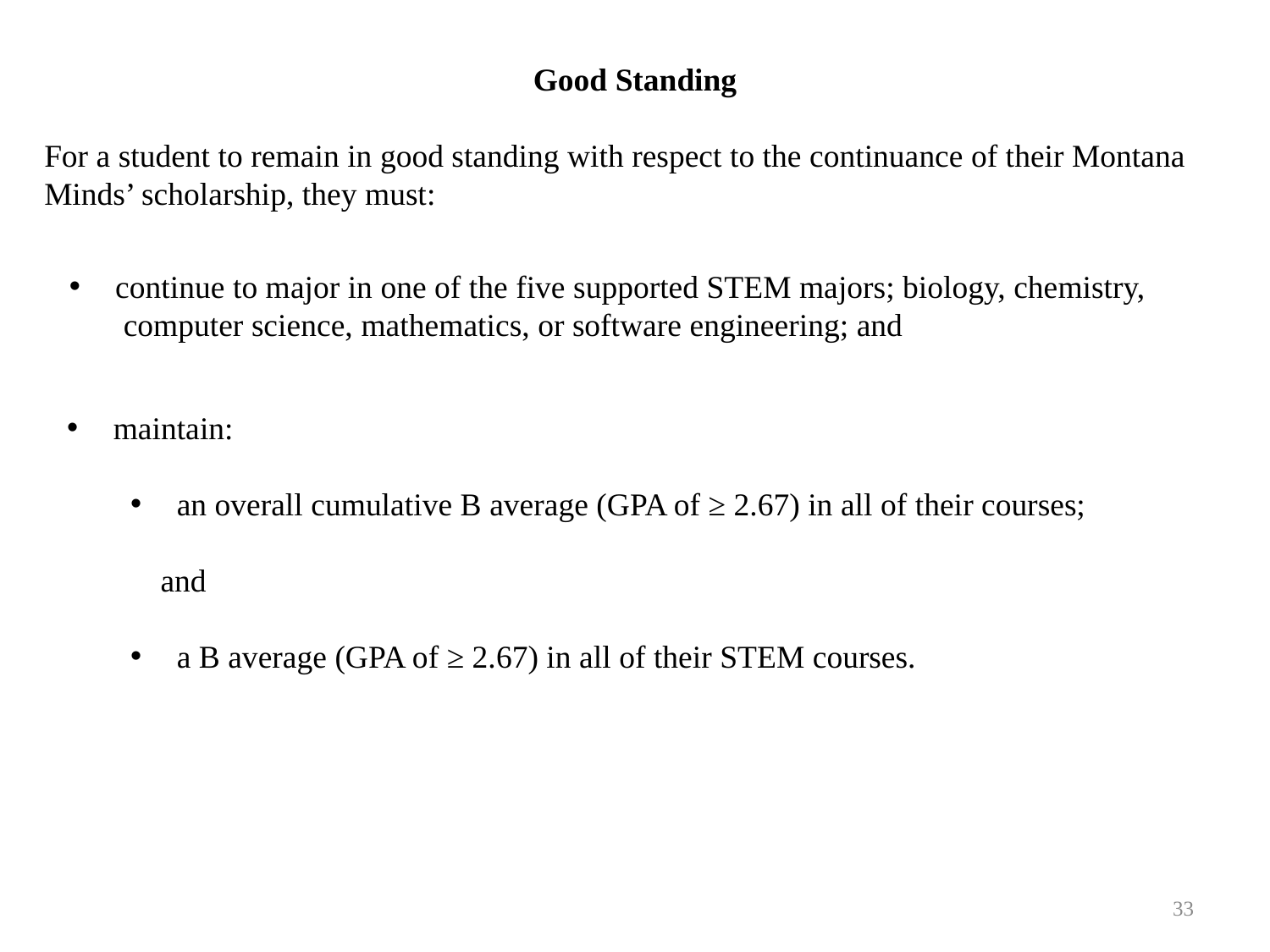

Good Standing

For a student to remain in good standing with respect to the continuance of their Montana Minds’ scholarship, they must:
  continue to major in one of the five supported STEM majors; biology, chemistry,
   computer science, mathematics, or software engineering; and
  maintain:

  an overall cumulative B average (GPA of ≥ 2.67) in all of their courses;

and

  a B average (GPA of ≥ 2.67) in all of their STEM courses.

33